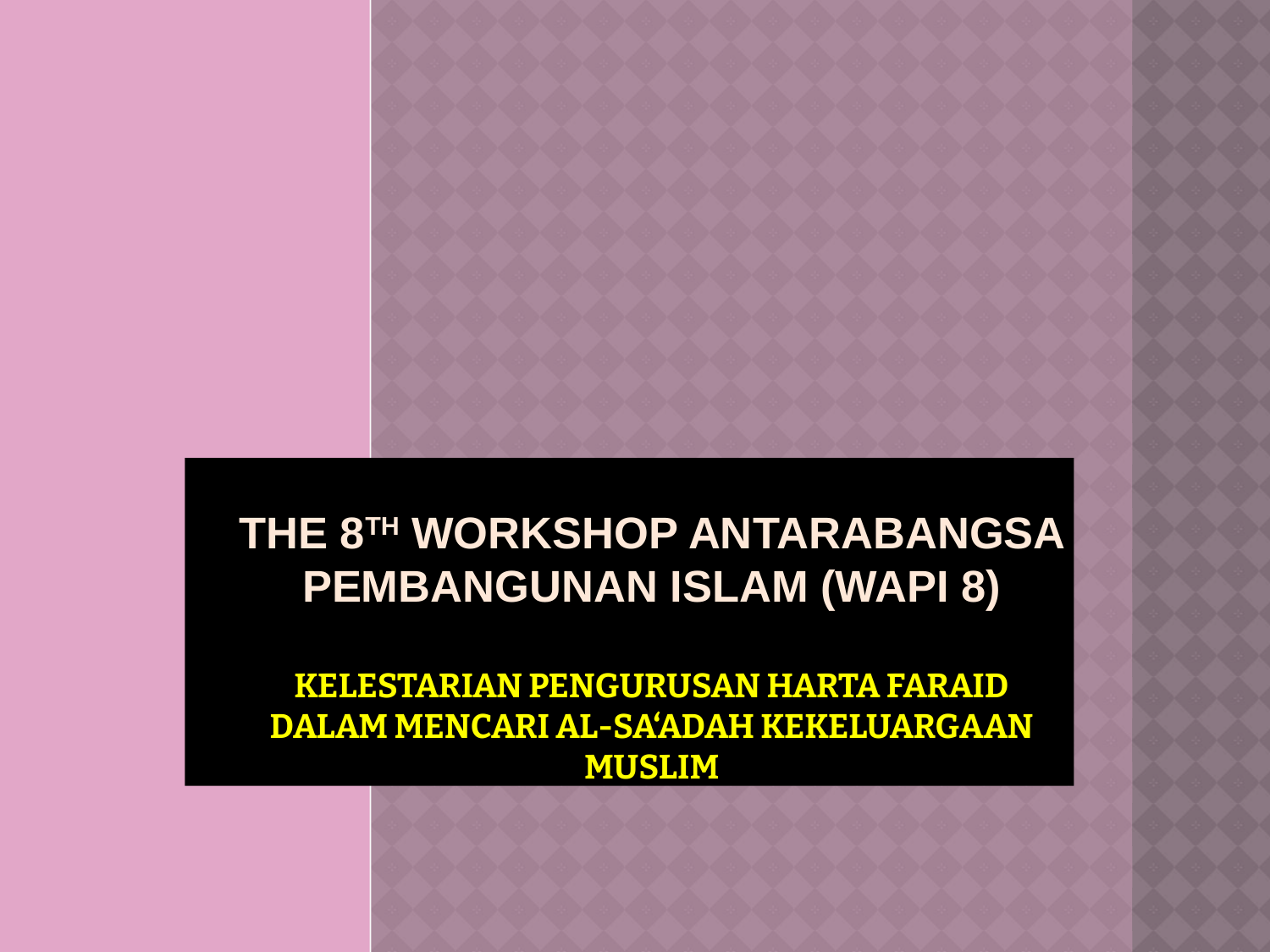

# The 8th workshop antarabangsa pembangunan islam (wapi 8) KELESTARIAN PENGURUSAN HARTA FARAID DALAM MENCARI AL-SA‘ADAH KEKELUARGAAN MUSLIM